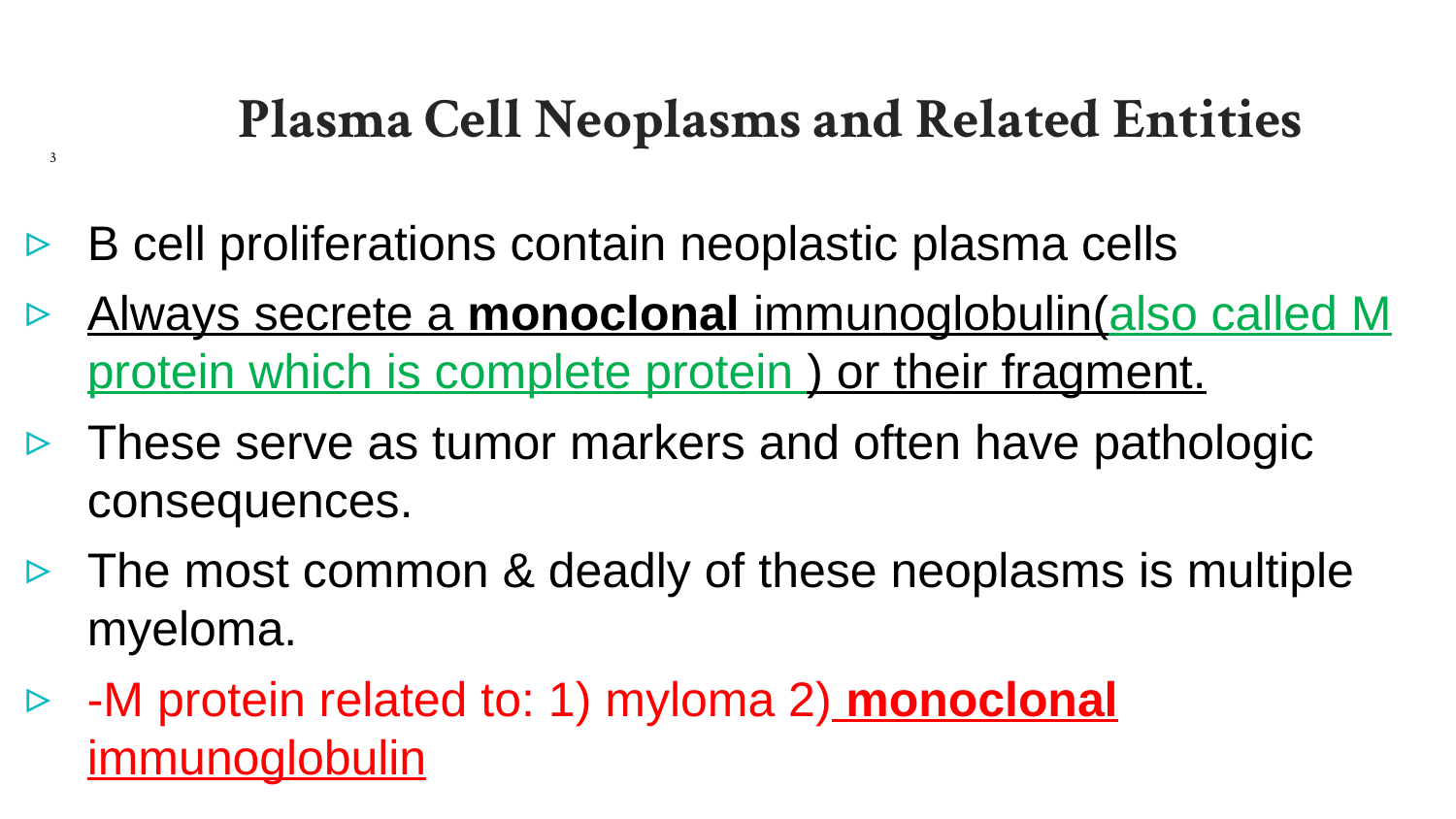

3

# Plasma Cell Neoplasms and Related Entities

B cell proliferations contain neoplastic plasma cells
Always secrete a monoclonal immunoglobulin(also called M protein which is complete protein ) or their fragment.
These serve as tumor markers and often have pathologic consequences.
The most common & deadly of these neoplasms is multiple myeloma.
-M protein related to: 1) myloma 2) monoclonal immunoglobulin